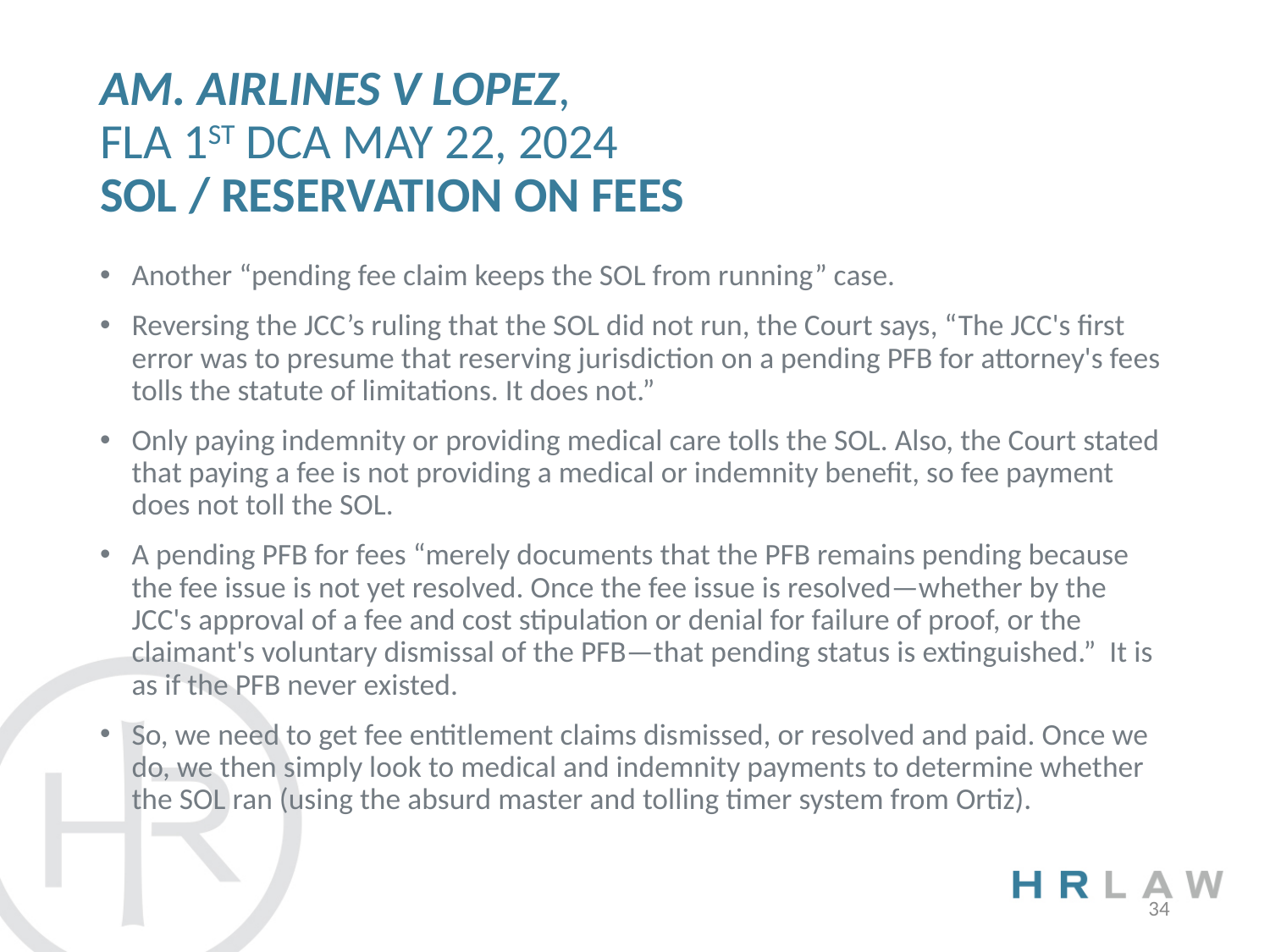

# AM. AIRLINES V LOPEZ, FLA 1ST DCA MAY 22, 2024 SOL / RESERVATION ON FEES
Another “pending fee claim keeps the SOL from running” case.
Reversing the JCC’s ruling that the SOL did not run, the Court says, “The JCC's first error was to presume that reserving jurisdiction on a pending PFB for attorney's fees tolls the statute of limitations. It does not.”
Only paying indemnity or providing medical care tolls the SOL. Also, the Court stated that paying a fee is not providing a medical or indemnity benefit, so fee payment does not toll the SOL.
A pending PFB for fees “merely documents that the PFB remains pending because the fee issue is not yet resolved. Once the fee issue is resolved—whether by the JCC's approval of a fee and cost stipulation or denial for failure of proof, or the claimant's voluntary dismissal of the PFB—that pending status is extinguished.”  It is as if the PFB never existed.
So, we need to get fee entitlement claims dismissed, or resolved and paid. Once we do, we then simply look to medical and indemnity payments to determine whether the SOL ran (using the absurd master and tolling timer system from Ortiz).

34